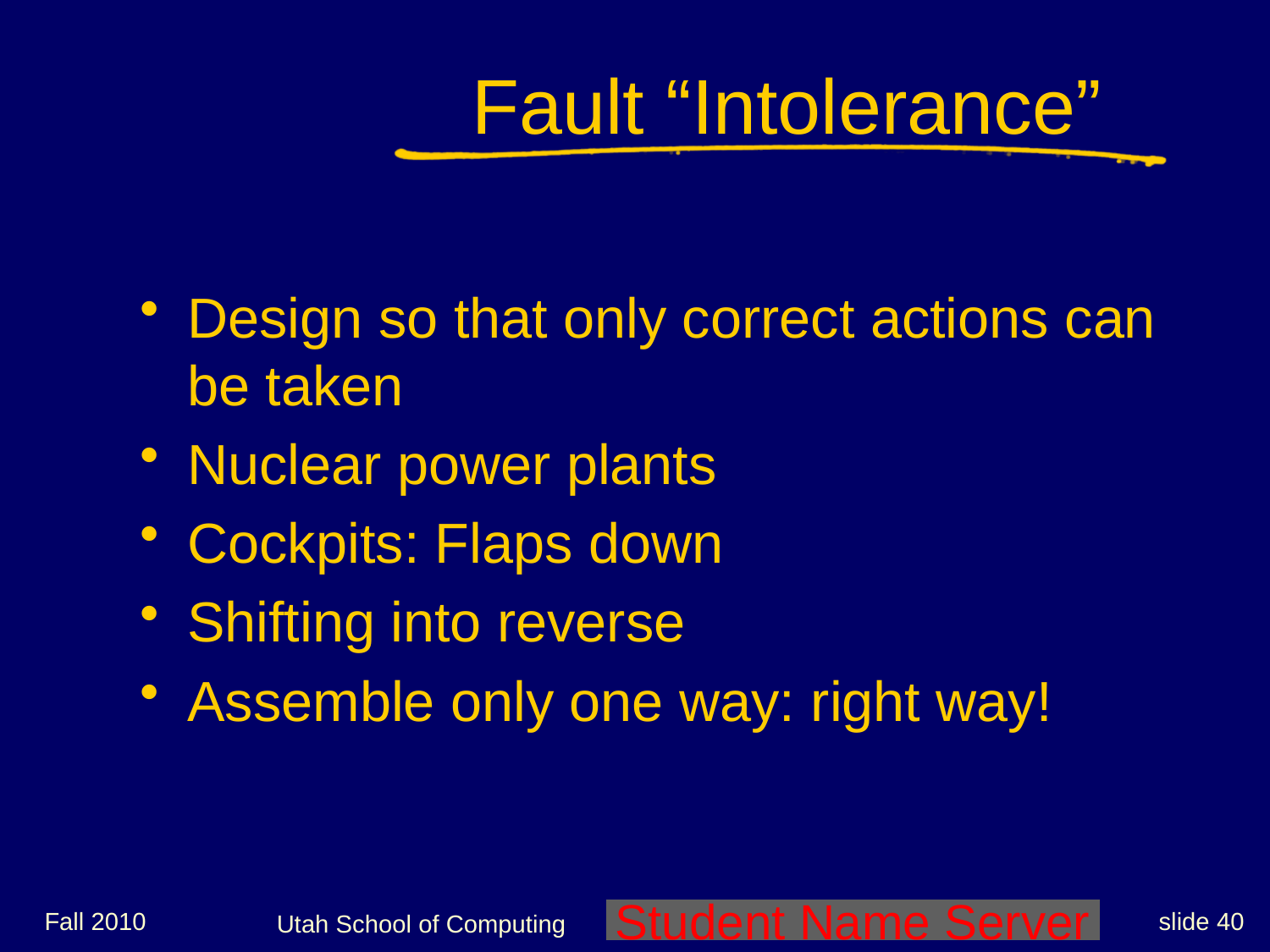

# Fault “Intolerance”
Design so that only correct actions can be taken
Nuclear power plants
Cockpits: Flaps down
Shifting into reverse
Assemble only one way: right way!
Fall 2010